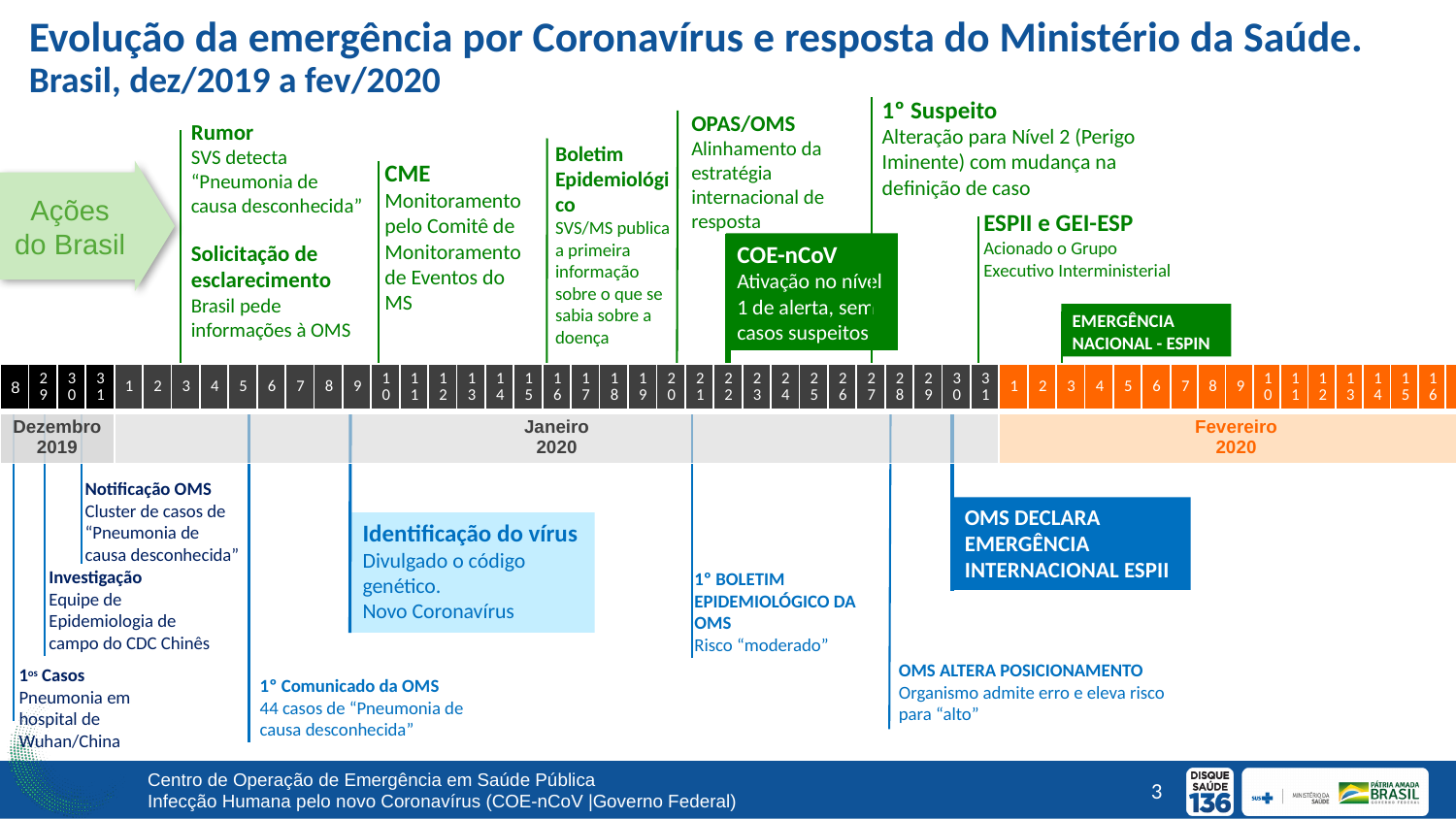

# Evolução da emergência por Coronavírus e resposta do Ministério da Saúde. Brasil, dez/2019 a fev/2020
1º Suspeito
Alteração para Nível 2 (Perigo Iminente) com mudança na definição de caso
OPAS/OMS
Alinhamento da estratégia internacional de resposta
Rumor
SVS detecta “Pneumonia de causa desconhecida”

Solicitação de esclarecimento
Brasil pede informações à OMS

Boletim Epidemiológico
SVS/MS publica a primeira informação sobre o que se sabia sobre a doença
CME
Monitoramento pelo Comitê de Monitoramento de Eventos do MS
Ações do Brasil
ESPII e GEI-ESP
Acionado o Grupo Executivo Interministerial
COE-nCoV
Ativação no nível 1 de alerta, sem casos suspeitos
EMERGÊNCIA NACIONAL - ESPIN
| 8 | 29 | 30 | 31 | 1 | 2 | 3 | 4 | 5 | 6 | 7 | 8 | 9 | 10 | 11 | 12 | 13 | 14 | 15 | 16 | 17 | 18 | 19 | 20 | 21 | 22 | 23 | 24 | 25 | 26 | 27 | 28 | 29 | 30 | 31 | 1 | 2 | 3 | 4 | 5 | 6 | 7 | 8 | 9 | 10 | 11 | 12 | 13 | 14 | 15 | 16 | 17 |
| --- | --- | --- | --- | --- | --- | --- | --- | --- | --- | --- | --- | --- | --- | --- | --- | --- | --- | --- | --- | --- | --- | --- | --- | --- | --- | --- | --- | --- | --- | --- | --- | --- | --- | --- | --- | --- | --- | --- | --- | --- | --- | --- | --- | --- | --- | --- | --- | --- | --- | --- | --- |
| Dezembro 2019 |  |  |  | Janeiro 2020 |  |  |  |  |  |  |  |  |  |  |  |  |  |  |  |  |  |  |  |  |  |  |  |  |  |  |  |  |  |  | Fevereiro 2020 |  |  |  |  |  |  |  |  |  |  |  |  |  |  |  |  |
Notificação OMS
Cluster de casos de “Pneumonia de causa desconhecida”
OMS DECLARA EMERGÊNCIA INTERNACIONAL ESPII
Identificação do vírus
Divulgado o código genético.
Novo Coronavírus
Investigação
Equipe de Epidemiologia de campo do CDC Chinês
1º BOLETIM EPIDEMIOLÓGICO DA OMS
Risco “moderado”
OMS ALTERA POSICIONAMENTO
Organismo admite erro e eleva risco para “alto”
1os Casos
Pneumonia em hospital de Wuhan/China
1º Comunicado da OMS
44 casos de “Pneumonia de causa desconhecida”
Centro de Operação de Emergência em Saúde Pública
Infecção Humana pelo novo Coronavírus (COE-nCoV |Governo Federal)
3